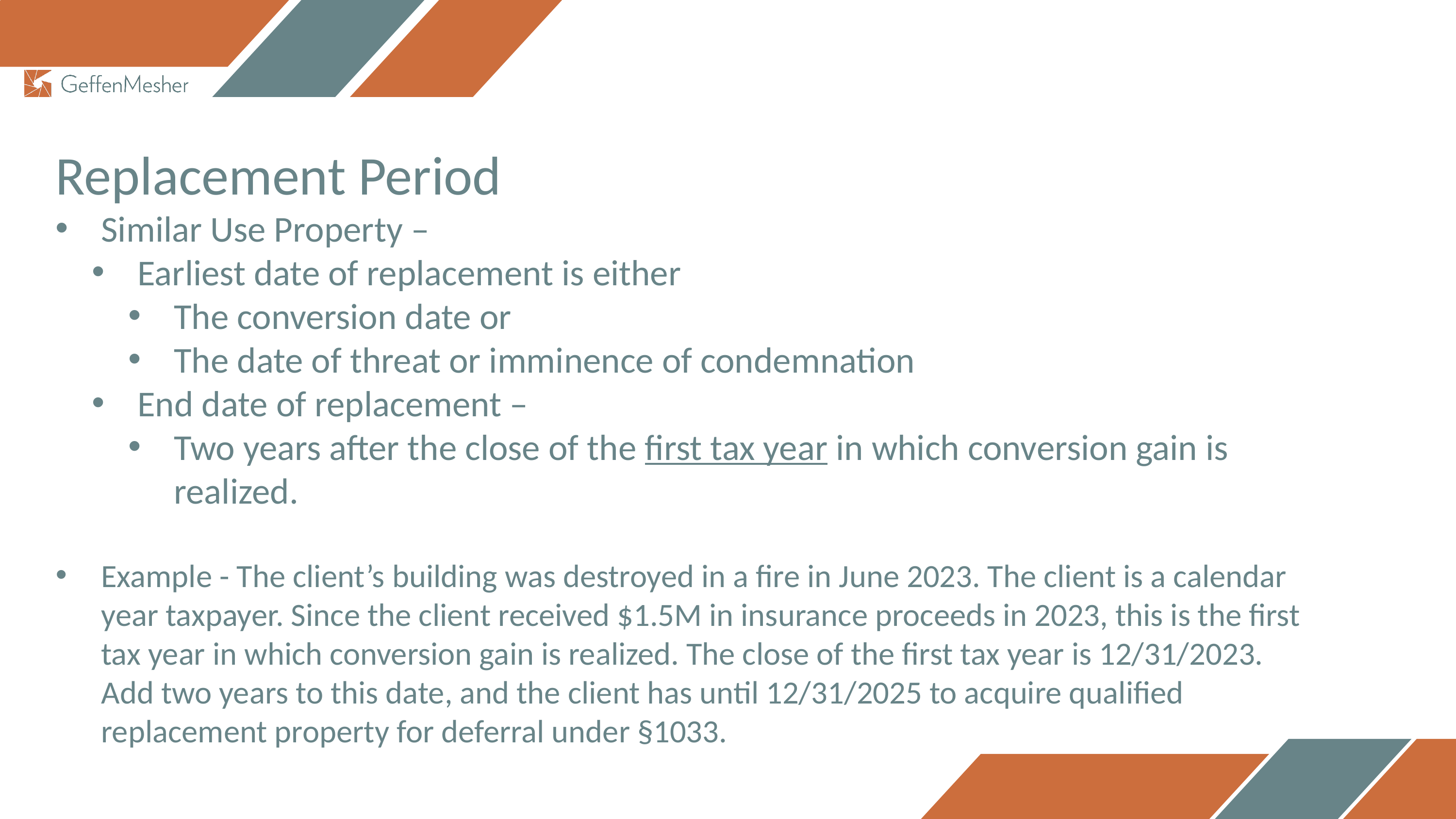

Replacement Period
Similar Use Property –
Earliest date of replacement is either
The conversion date or
The date of threat or imminence of condemnation
End date of replacement –
Two years after the close of the first tax year in which conversion gain is realized.

Example - The client’s building was destroyed in a fire in June 2023. The client is a calendar year taxpayer. Since the client received $1.5M in insurance proceeds in 2023, this is the first tax year in which conversion gain is realized. The close of the first tax year is 12/31/2023. Add two years to this date, and the client has until 12/31/2025 to acquire qualified replacement property for deferral under §1033.